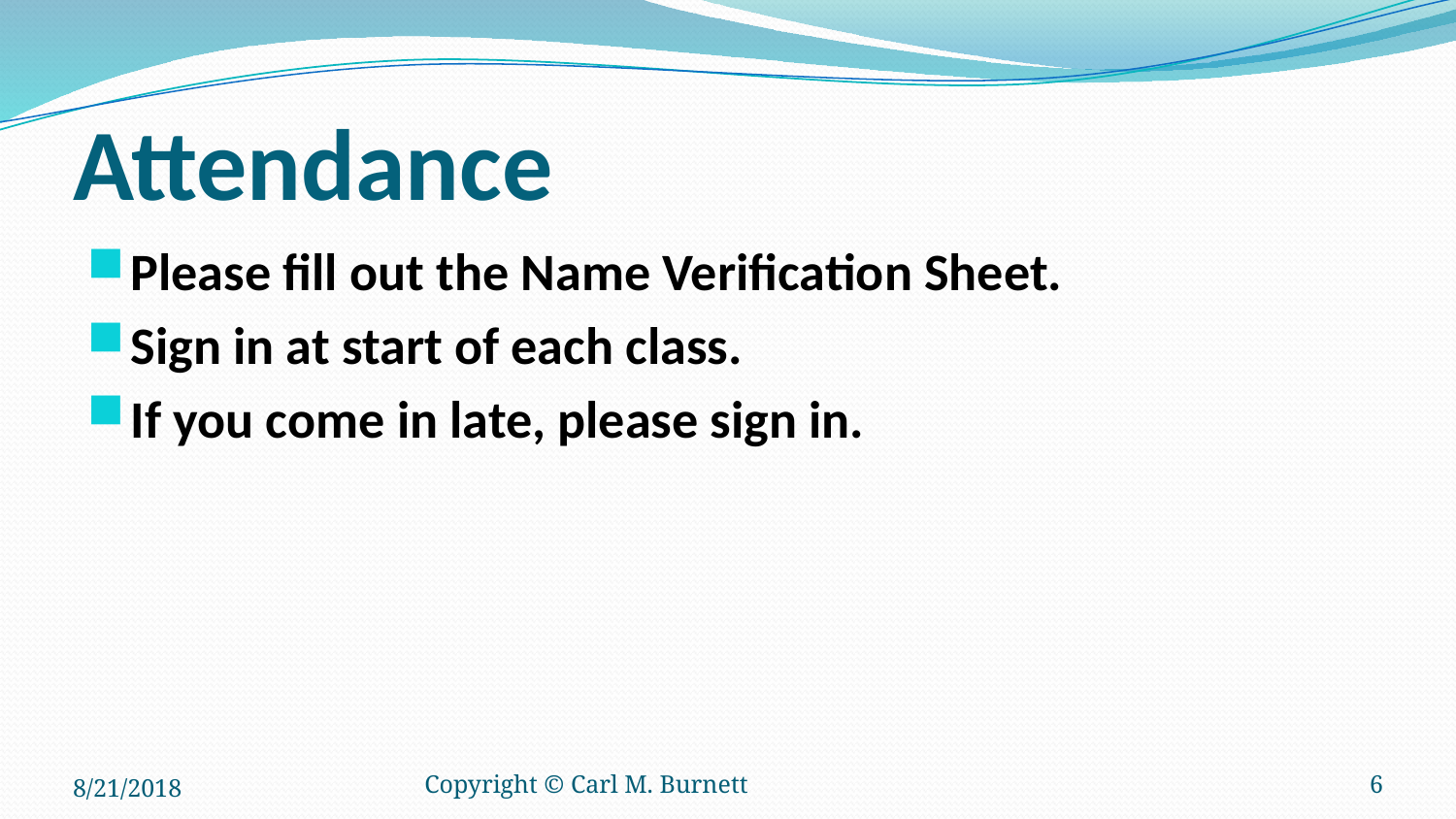

# Attendance
Please fill out the Name Verification Sheet.
Sign in at start of each class.
If you come in late, please sign in.
8/21/2018
Copyright © Carl M. Burnett
6